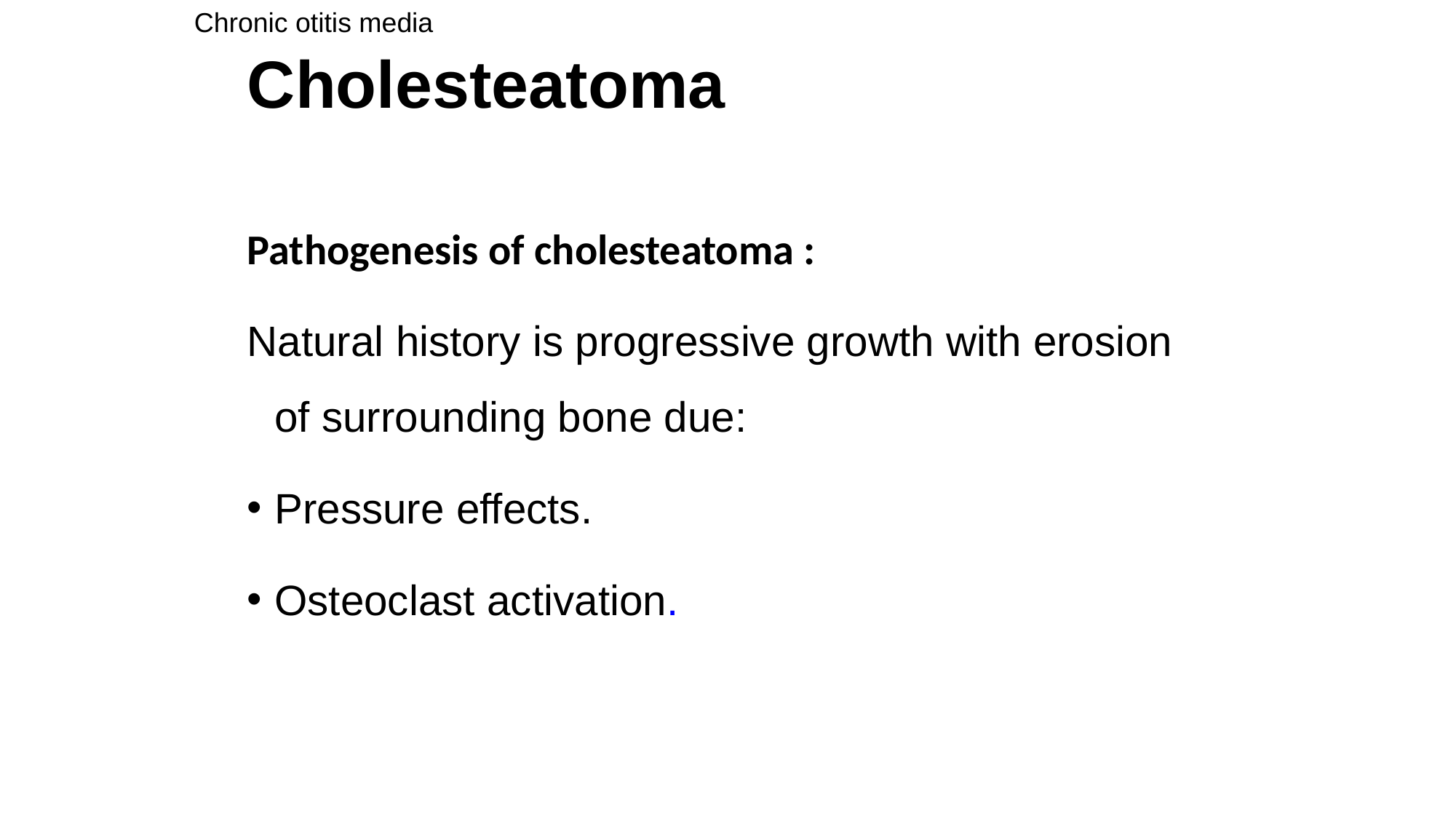

Chronic otitis media
# Cholesteatoma
Pathogenesis of cholesteatoma :
Natural history is progressive growth with erosion of surrounding bone due:
Pressure effects.
Osteoclast activation.